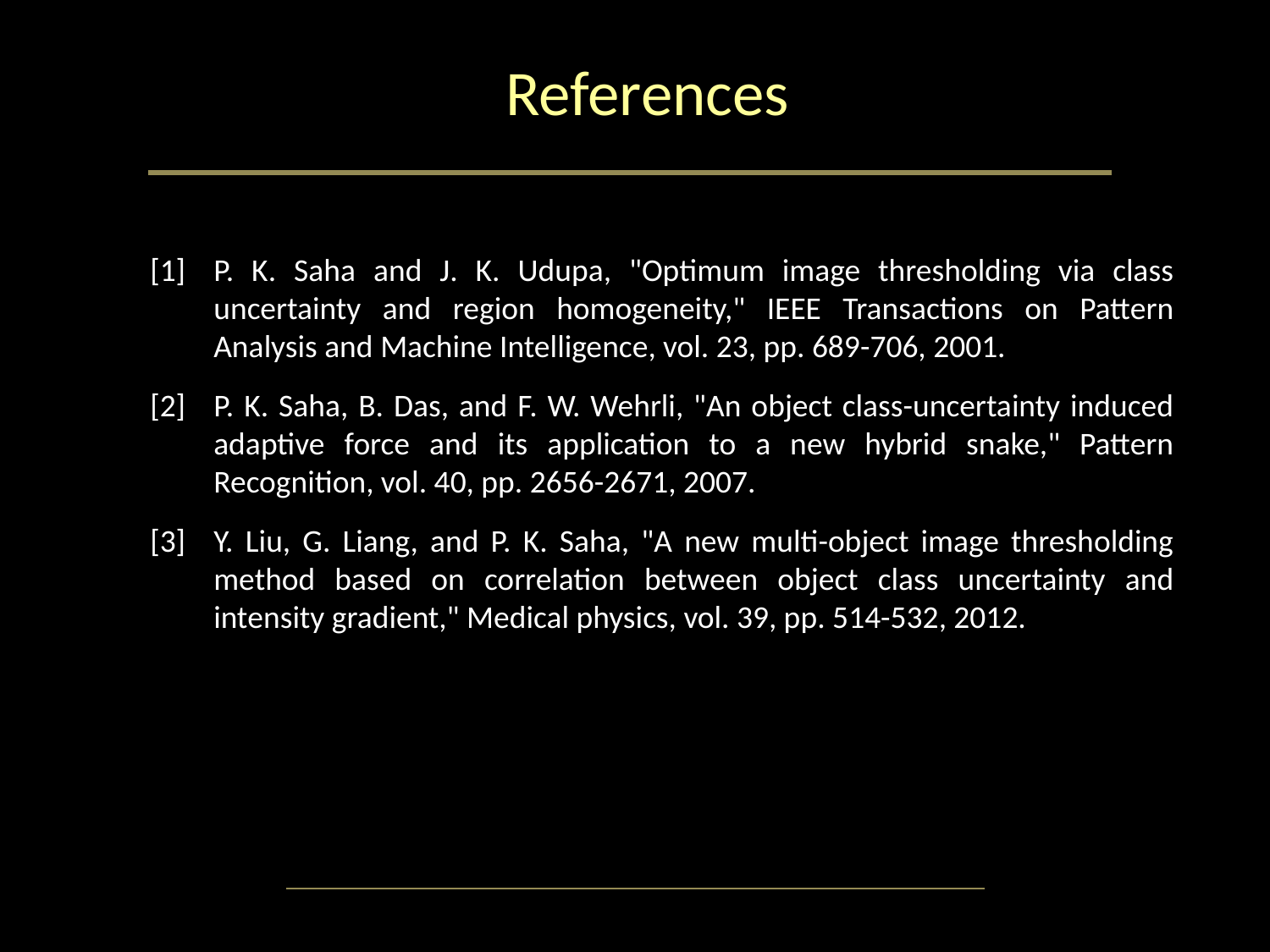

# References
[1]	P. K. Saha and J. K. Udupa, "Optimum image thresholding via class uncertainty and region homogeneity," IEEE Transactions on Pattern Analysis and Machine Intelligence, vol. 23, pp. 689-706, 2001.
[2]	P. K. Saha, B. Das, and F. W. Wehrli, "An object class-uncertainty induced adaptive force and its application to a new hybrid snake," Pattern Recognition, vol. 40, pp. 2656-2671, 2007.
[3]	Y. Liu, G. Liang, and P. K. Saha, "A new multi-object image thresholding method based on correlation between object class uncertainty and intensity gradient," Medical physics, vol. 39, pp. 514-532, 2012.